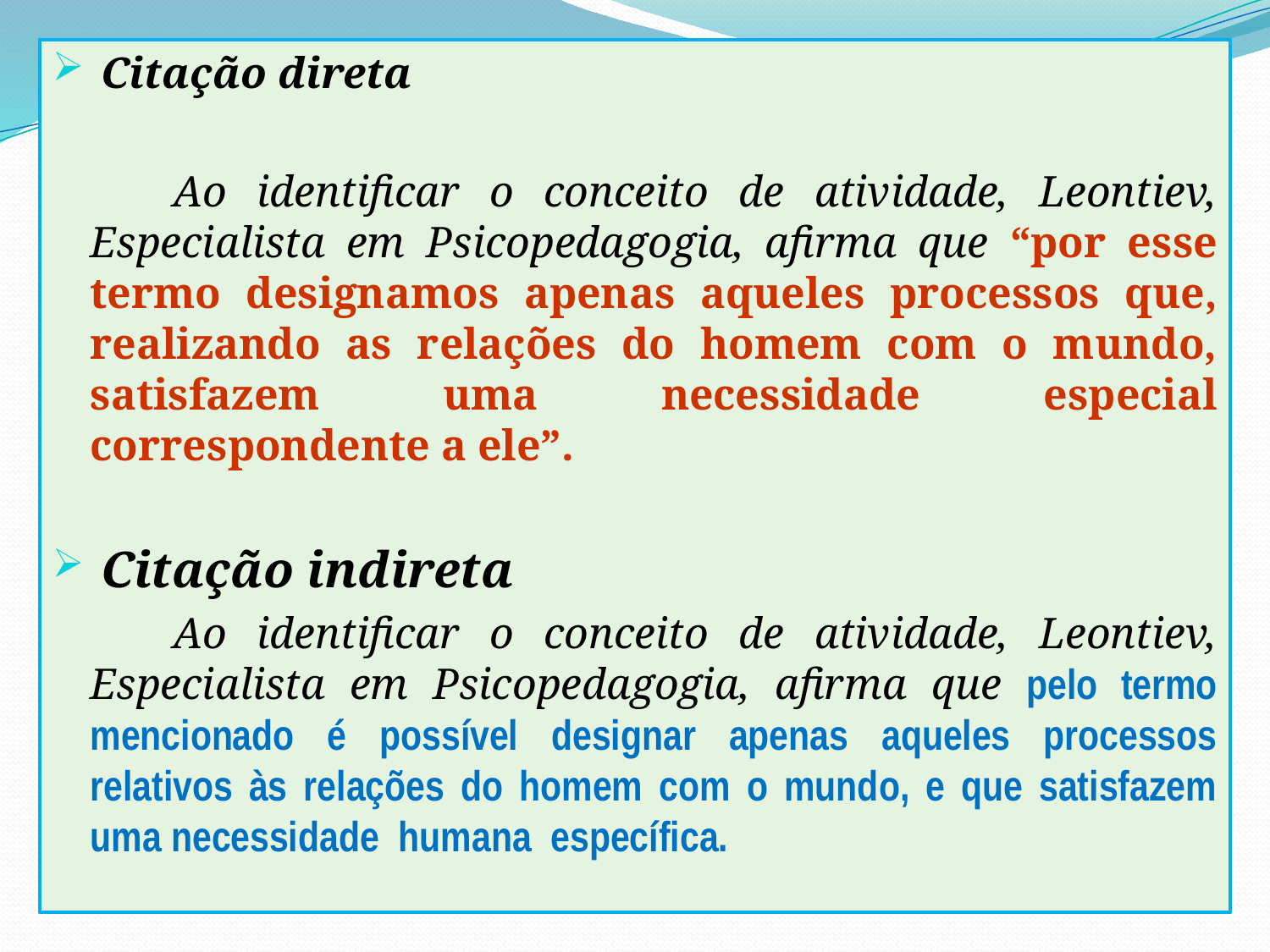

Citação direta

    Ao identificar o conceito de atividade, Leontiev, Especialista em Psicopedagogia, afirma que “por esse termo designamos apenas aqueles processos que, realizando as relações do homem com o mundo, satisfazem uma necessidade especial correspondente a ele”.

 Citação indireta
    Ao identificar o conceito de atividade, Leontiev, Especialista em Psicopedagogia, afirma que pelo termo mencionado é possível designar apenas aqueles processos relativos às relações do homem com o mundo, e que satisfazem uma necessidade  humana  específica.